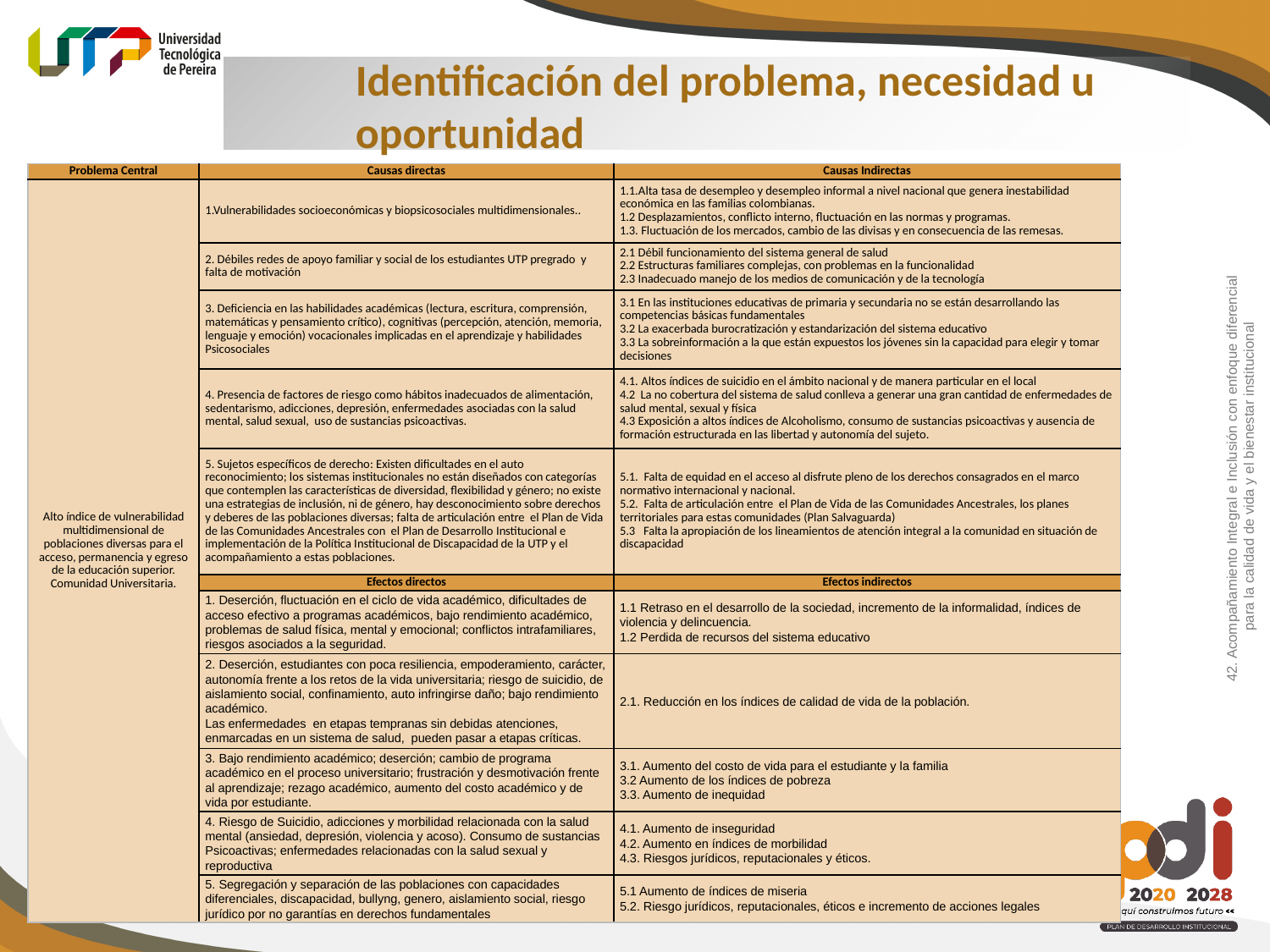

Identificación del problema, necesidad u oportunidad

| Problema Central | Causas directas | Causas Indirectas |
| --- | --- | --- |
| Alto índice de vulnerabilidad multidimensional de poblaciones diversas para el acceso, permanencia y egreso de la educación superior. Comunidad Universitaria. | 1.Vulnerabilidades socioeconómicas y biopsicosociales multidimensionales.. | 1.1.Alta tasa de desempleo y desempleo informal a nivel nacional que genera inestabilidad económica en las familias colombianas. 1.2 Desplazamientos, conflicto interno, fluctuación en las normas y programas. 1.3. Fluctuación de los mercados, cambio de las divisas y en consecuencia de las remesas. |
|  | 2. Débiles redes de apoyo familiar y social de los estudiantes UTP pregrado y falta de motivación | 2.1 Débil funcionamiento del sistema general de salud 2.2 Estructuras familiares complejas, con problemas en la funcionalidad 2.3 Inadecuado manejo de los medios de comunicación y de la tecnología |
|  | 3. Deficiencia en las habilidades académicas (lectura, escritura, comprensión, matemáticas y pensamiento crítico), cognitivas (percepción, atención, memoria, lenguaje y emoción) vocacionales implicadas en el aprendizaje y habilidades Psicosociales | 3.1 En las instituciones educativas de primaria y secundaria no se están desarrollando las competencias básicas fundamentales 3.2 La exacerbada burocratización y estandarización del sistema educativo 3.3 La sobreinformación a la que están expuestos los jóvenes sin la capacidad para elegir y tomar decisiones |
|  | 4. Presencia de factores de riesgo como hábitos inadecuados de alimentación, sedentarismo, adicciones, depresión, enfermedades asociadas con la salud mental, salud sexual, uso de sustancias psicoactivas. | 4.1. Altos índices de suicidio en el ámbito nacional y de manera particular en el local 4.2 La no cobertura del sistema de salud conlleva a generar una gran cantidad de enfermedades de salud mental, sexual y física 4.3 Exposición a altos índices de Alcoholismo, consumo de sustancias psicoactivas y ausencia de formación estructurada en las libertad y autonomía del sujeto. |
|  | 5. Sujetos específicos de derecho: Existen dificultades en el auto reconocimiento; los sistemas institucionales no están diseñados con categorías que contemplen las características de diversidad, flexibilidad y género; no existe una estrategias de inclusión, ni de género, hay desconocimiento sobre derechos y deberes de las poblaciones diversas; falta de articulación entre el Plan de Vida de las Comunidades Ancestrales con el Plan de Desarrollo Institucional e implementación de la Política Institucional de Discapacidad de la UTP y el acompañamiento a estas poblaciones. | 5.1. Falta de equidad en el acceso al disfrute pleno de los derechos consagrados en el marco normativo internacional y nacional. 5.2. Falta de articulación entre el Plan de Vida de las Comunidades Ancestrales, los planes territoriales para estas comunidades (Plan Salvaguarda) 5.3 Falta la apropiación de los lineamientos de atención integral a la comunidad en situación de discapacidad |
|  | Efectos directos | Efectos indirectos |
|  | 1. Deserción, fluctuación en el ciclo de vida académico, dificultades de acceso efectivo a programas académicos, bajo rendimiento académico, problemas de salud física, mental y emocional; conflictos intrafamiliares, riesgos asociados a la seguridad. | 1.1 Retraso en el desarrollo de la sociedad, incremento de la informalidad, índices de violencia y delincuencia. 1.2 Perdida de recursos del sistema educativo |
|  | 2. Deserción, estudiantes con poca resiliencia, empoderamiento, carácter, autonomía frente a los retos de la vida universitaria; riesgo de suicidio, de aislamiento social, confinamiento, auto infringirse daño; bajo rendimiento académico. Las enfermedades en etapas tempranas sin debidas atenciones, enmarcadas en un sistema de salud, pueden pasar a etapas críticas. | 2.1. Reducción en los índices de calidad de vida de la población. |
|  | 3. Bajo rendimiento académico; deserción; cambio de programa académico en el proceso universitario; frustración y desmotivación frente al aprendizaje; rezago académico, aumento del costo académico y de vida por estudiante. | 3.1. Aumento del costo de vida para el estudiante y la familia 3.2 Aumento de los índices de pobreza 3.3. Aumento de inequidad |
|  | 4. Riesgo de Suicidio, adicciones y morbilidad relacionada con la salud mental (ansiedad, depresión, violencia y acoso). Consumo de sustancias Psicoactivas; enfermedades relacionadas con la salud sexual y reproductiva | 4.1. Aumento de inseguridad 4.2. Aumento en índices de morbilidad 4.3. Riesgos jurídicos, reputacionales y éticos. |
|  | 5. Segregación y separación de las poblaciones con capacidades diferenciales, discapacidad, bullyng, genero, aislamiento social, riesgo jurídico por no garantías en derechos fundamentales | 5.1 Aumento de índices de miseria 5.2. Riesgo jurídicos, reputacionales, éticos e incremento de acciones legales |
42. Acompañamiento Integral e Inclusión con enfoque diferencial
para la calidad de vida y el bienestar institucional